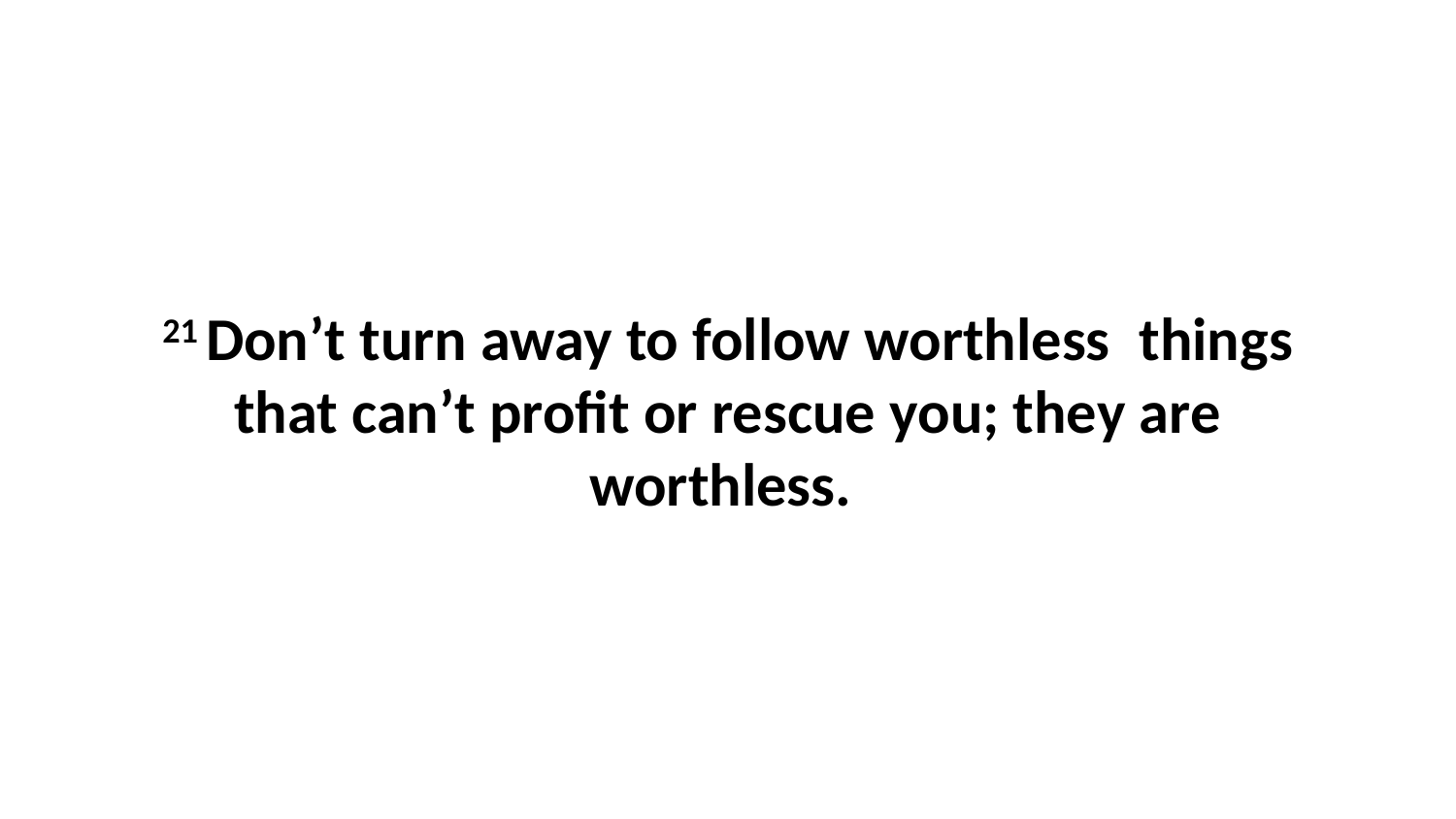

21 Don’t turn away to follow worthless  things that can’t profit or rescue you; they are worthless.